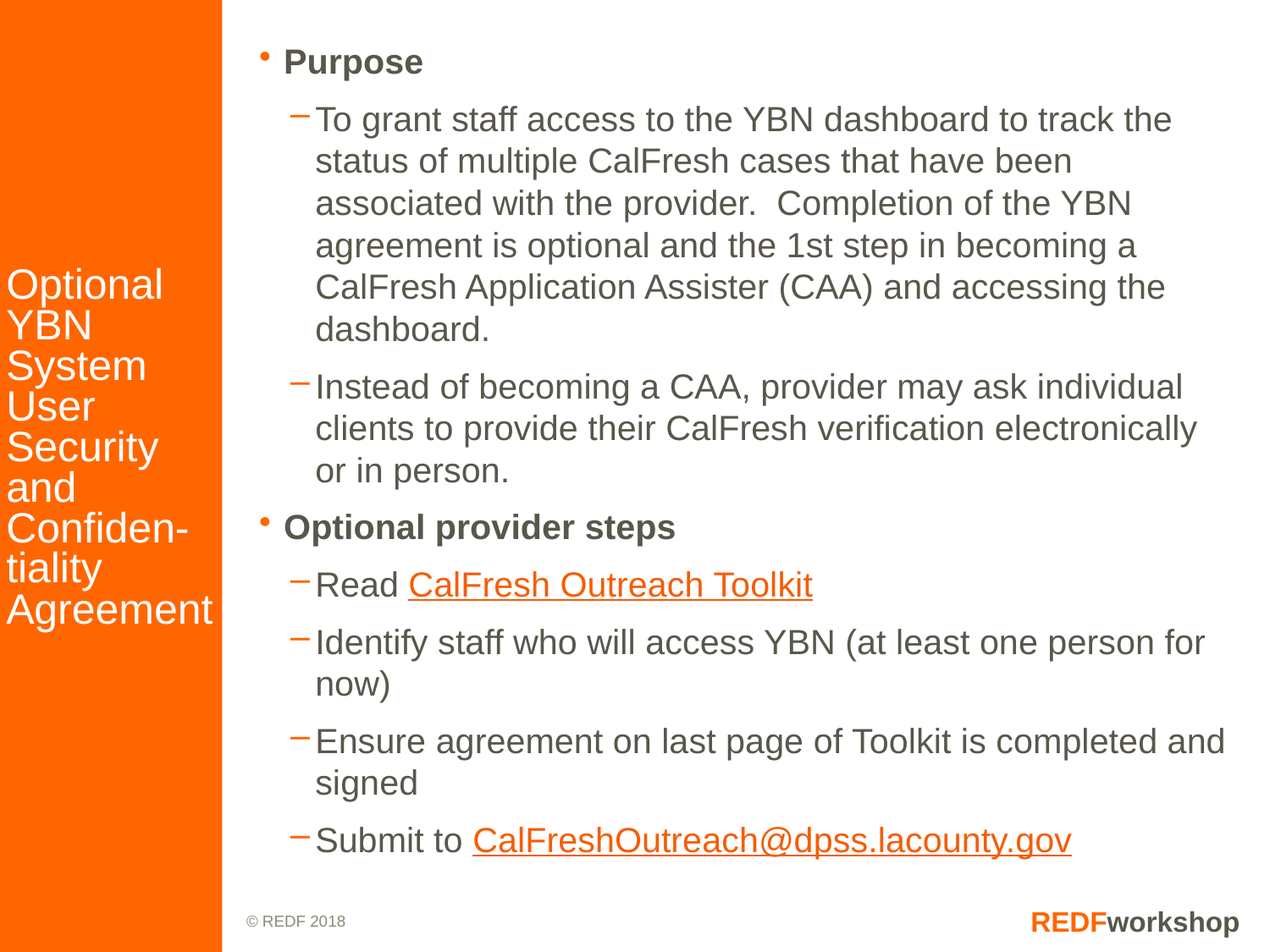

# Optional YBN System User Security and Confiden-tiality Agreement
Purpose
To grant staff access to the YBN dashboard to track the status of multiple CalFresh cases that have been associated with the provider.  Completion of the YBN agreement is optional and the 1st step in becoming a CalFresh Application Assister (CAA) and accessing the dashboard.
Instead of becoming a CAA, provider may ask individual clients to provide their CalFresh verification electronically or in person.
Optional provider steps
Read CalFresh Outreach Toolkit
Identify staff who will access YBN (at least one person for now)
Ensure agreement on last page of Toolkit is completed and signed
Submit to CalFreshOutreach@dpss.lacounty.gov